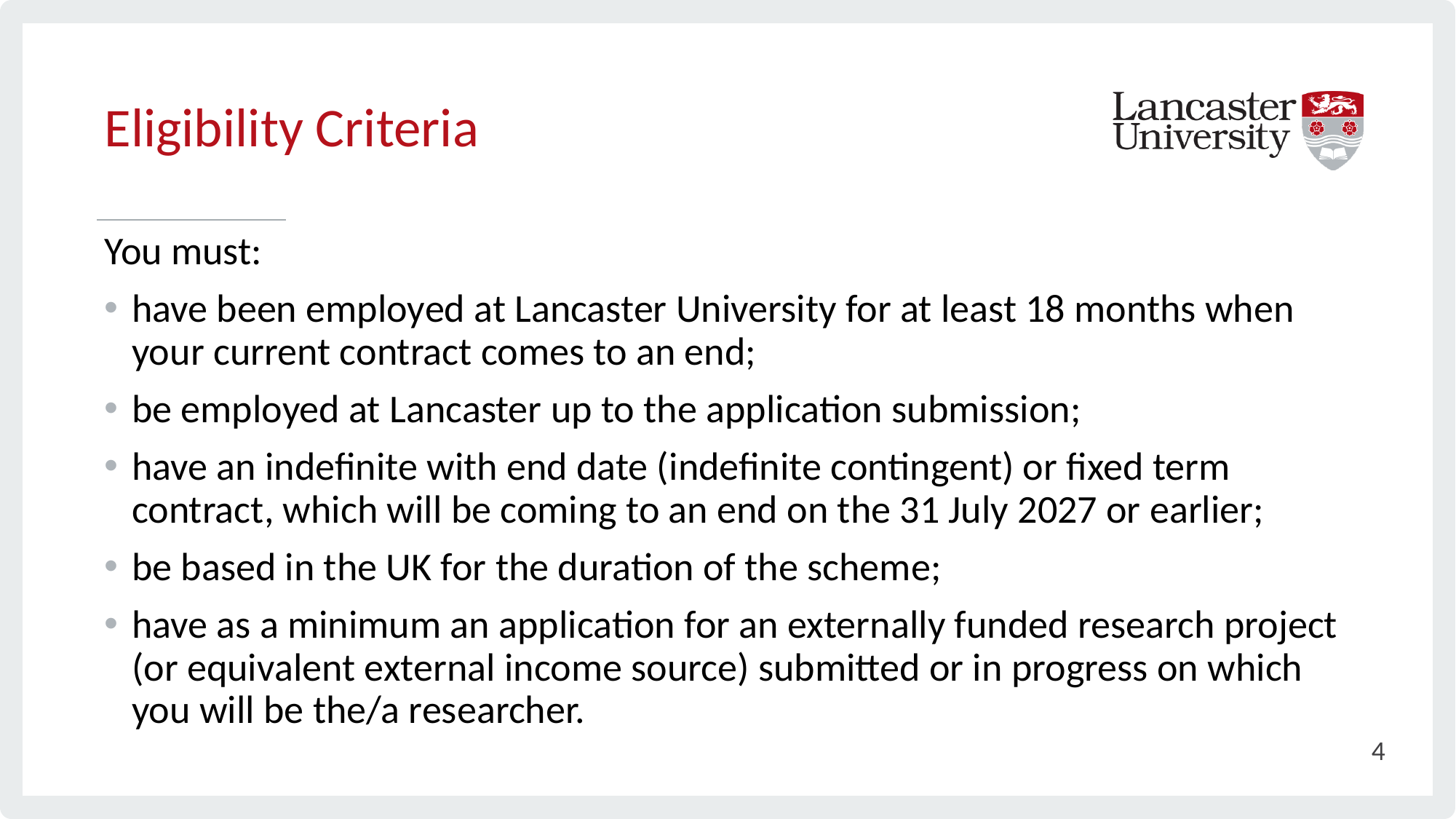

# Eligibility Criteria
You must:
have been employed at Lancaster University for at least 18 months when your current contract comes to an end;
be employed at Lancaster up to the application submission;
have an indefinite with end date (indefinite contingent) or fixed term contract, which will be coming to an end on the 31 July 2027 or earlier;
be based in the UK for the duration of the scheme;
have as a minimum an application for an externally funded research project (or equivalent external income source) submitted or in progress on which you will be the/a researcher.

4